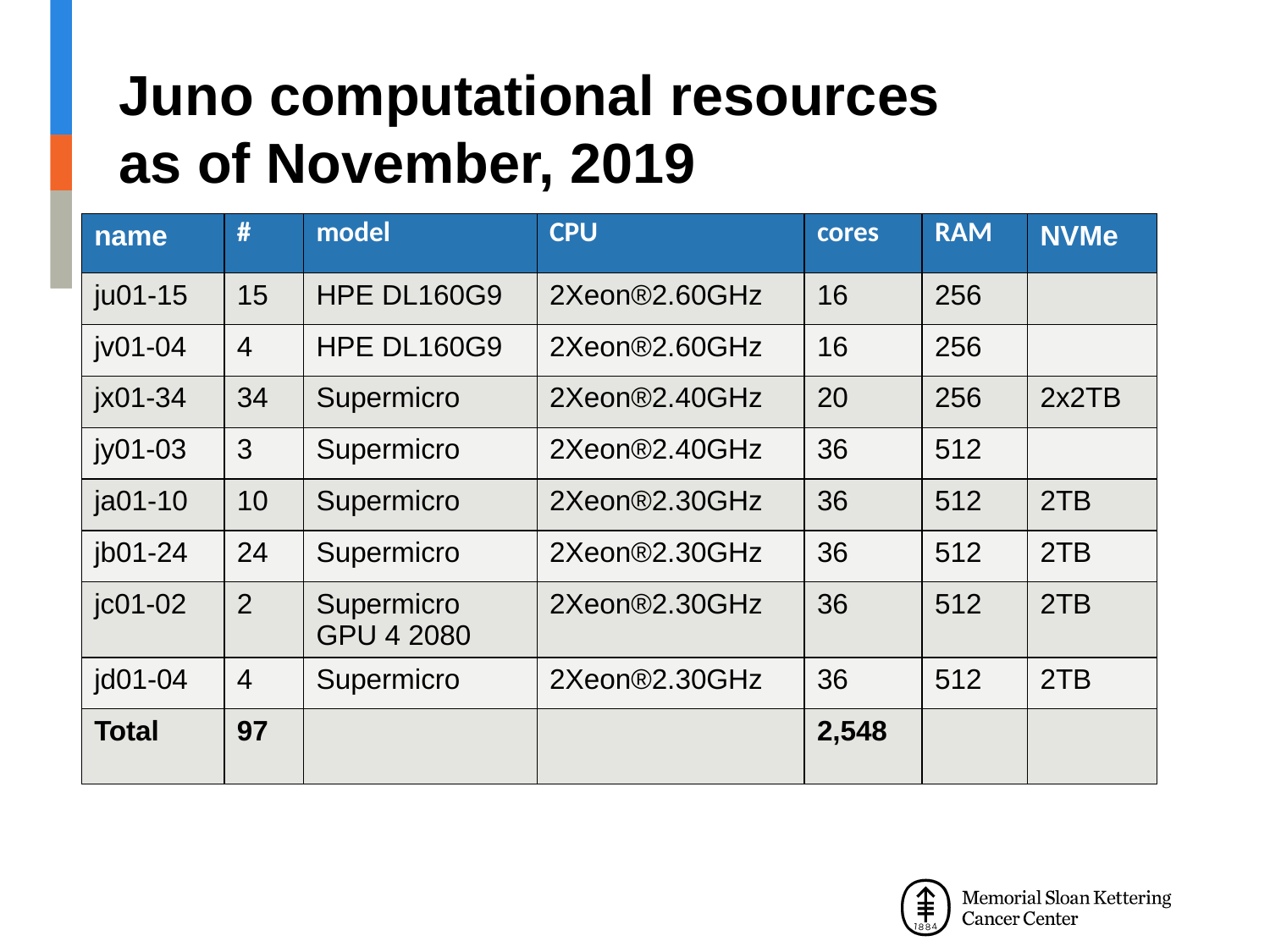

# Juno computational resources as of November, 2019
| name | # | model | CPU | cores | RAM | NVMe |
| --- | --- | --- | --- | --- | --- | --- |
| ju01-15 | 15 | HPE DL160G9 | 2Xeon®2.60GHz | 16 | 256 |  |
| jv01-04 | 4 | HPE DL160G9 | 2Xeon®2.60GHz | 16 | 256 |  |
| jx01-34 | 34 | Supermicro | 2Xeon®2.40GHz | 20 | 256 | 2x2TB |
| jy01-03 | 3 | Supermicro | 2Xeon®2.40GHz | 36 | 512 |  |
| ja01-10 | 10 | Supermicro | 2Xeon®2.30GHz | 36 | 512 | 2TB |
| jb01-24 | 24 | Supermicro | 2Xeon®2.30GHz | 36 | 512 | 2TB |
| jc01-02 | 2 | Supermicro GPU 4 2080 | 2Xeon®2.30GHz | 36 | 512 | 2TB |
| jd01-04 | 4 | Supermicro | 2Xeon®2.30GHz | 36 | 512 | 2TB |
| Total | 97 |  |  | 2,548 |  |  |